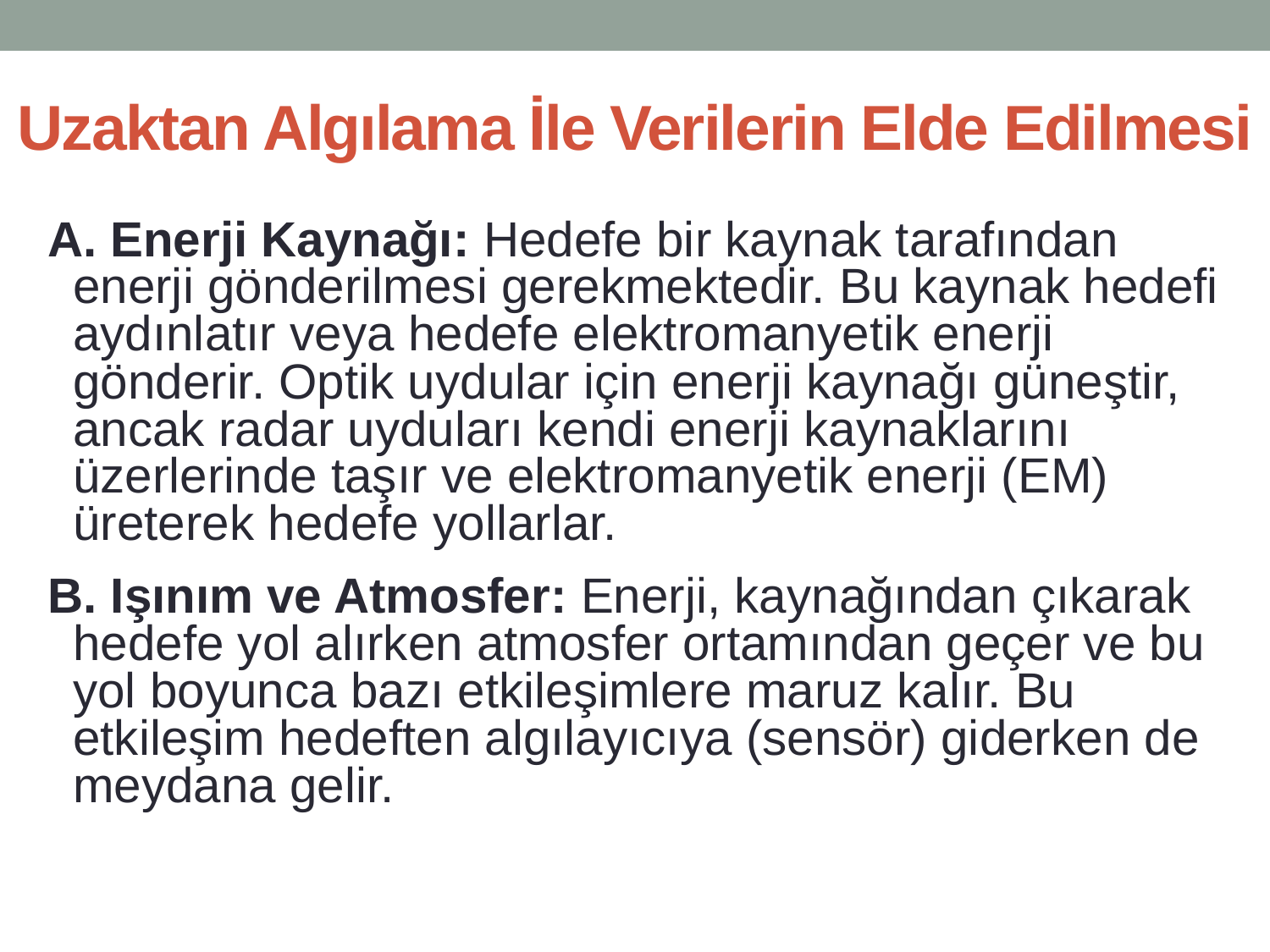

# Uzaktan Algılama İle Verilerin Elde Edilmesi
A. Enerji Kaynağı: Hedefe bir kaynak tarafından enerji gönderilmesi gerekmektedir. Bu kaynak hedefi aydınlatır veya hedefe elektromanyetik enerji gönderir. Optik uydular için enerji kaynağı güneştir, ancak radar uyduları kendi enerji kaynaklarını üzerlerinde taşır ve elektromanyetik enerji (EM) üreterek hedefe yollarlar.
B. Işınım ve Atmosfer: Enerji, kaynağından çıkarak hedefe yol alırken atmosfer ortamından geçer ve bu yol boyunca bazı etkileşimlere maruz kalır. Bu etkileşim hedeften algılayıcıya (sensör) giderken de meydana gelir.